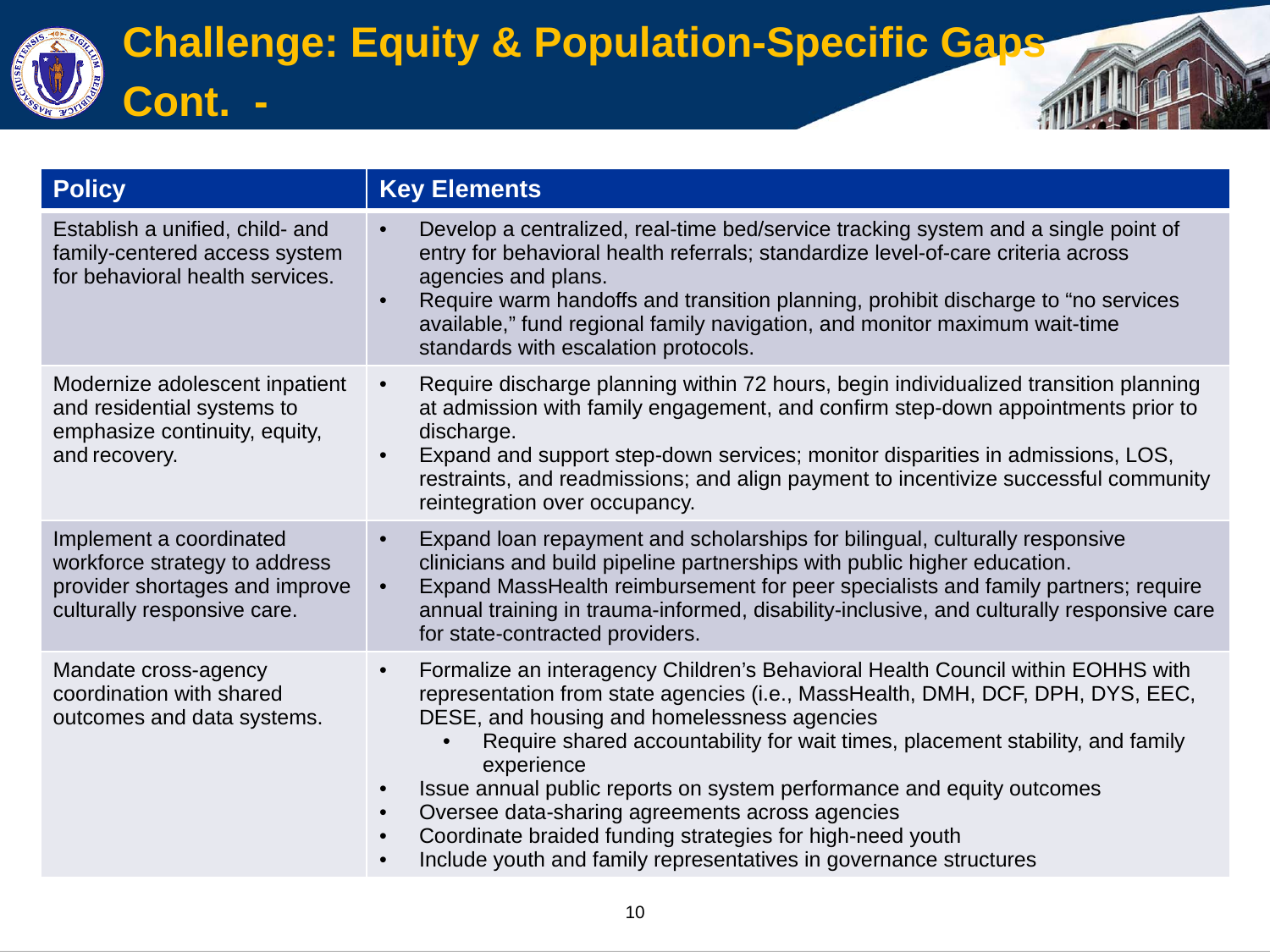

Challenge: Equity & Population-Specific Gaps
Cont.  -
| Policy | Key Elements |
| --- | --- |
| Establish a unified, child- and family-centered access system for behavioral health services. | Develop a centralized, real-time bed/service tracking system and a single point of entry for behavioral health referrals; standardize level-of-care criteria across agencies and plans. Require warm handoffs and transition planning, prohibit discharge to “no services available,” fund regional family navigation, and monitor maximum wait-time standards with escalation protocols. |
| Modernize adolescent inpatient and residential systems to emphasize continuity, equity, and recovery. | Require discharge planning within 72 hours, begin individualized transition planning at admission with family engagement, and confirm step-down appointments prior to discharge. Expand and support step-down services; monitor disparities in admissions, LOS, restraints, and readmissions; and align payment to incentivize successful community reintegration over occupancy. |
| Implement a coordinated workforce strategy to address provider shortages and improve culturally responsive care. | Expand loan repayment and scholarships for bilingual, culturally responsive clinicians and build pipeline partnerships with public higher education. Expand MassHealth reimbursement for peer specialists and family partners; require annual training in trauma-informed, disability-inclusive, and culturally responsive care for state-contracted providers. |
| Mandate cross-agency coordination with shared outcomes and data systems. | Formalize an interagency Children’s Behavioral Health Council within EOHHS with representation from state agencies (i.e., MassHealth, DMH, DCF, DPH, DYS, EEC, DESE, and housing and homelessness agencies Require shared accountability for wait times, placement stability, and family experience Issue annual public reports on system performance and equity outcomes Oversee data-sharing agreements across agencies Coordinate braided funding strategies for high-need youth  Include youth and family representatives in governance structures |